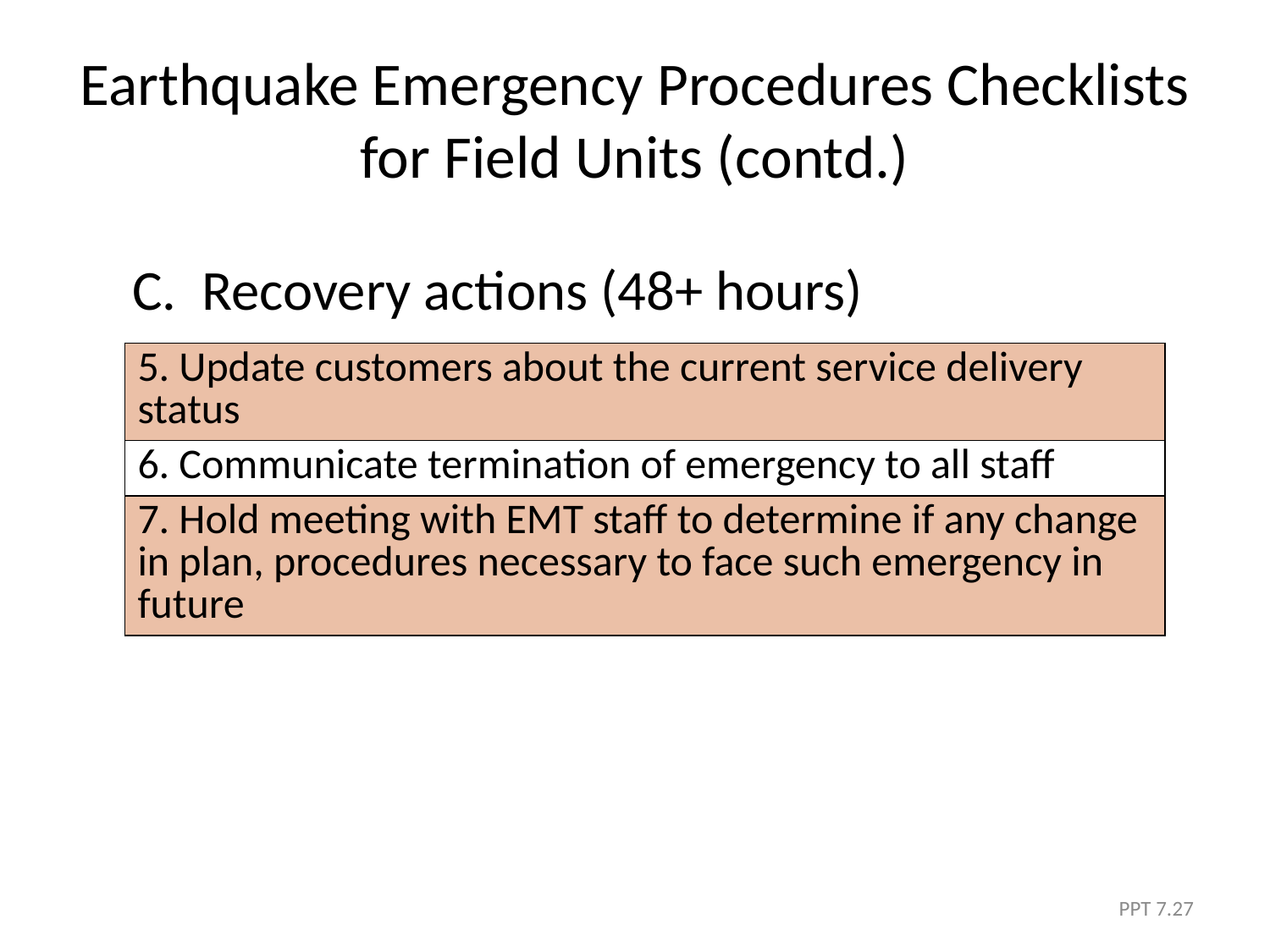

# Earthquake Emergency Procedures Checklists for Field Units (contd.)
	C.  Recovery actions (48+ hours)

| 5. Update customers about the current service delivery status |
| --- |
| 6. Communicate termination of emergency to all staff |
| 7. Hold meeting with EMT staff to determine if any change in plan, procedures necessary to face such emergency in future |
PPT 7.27